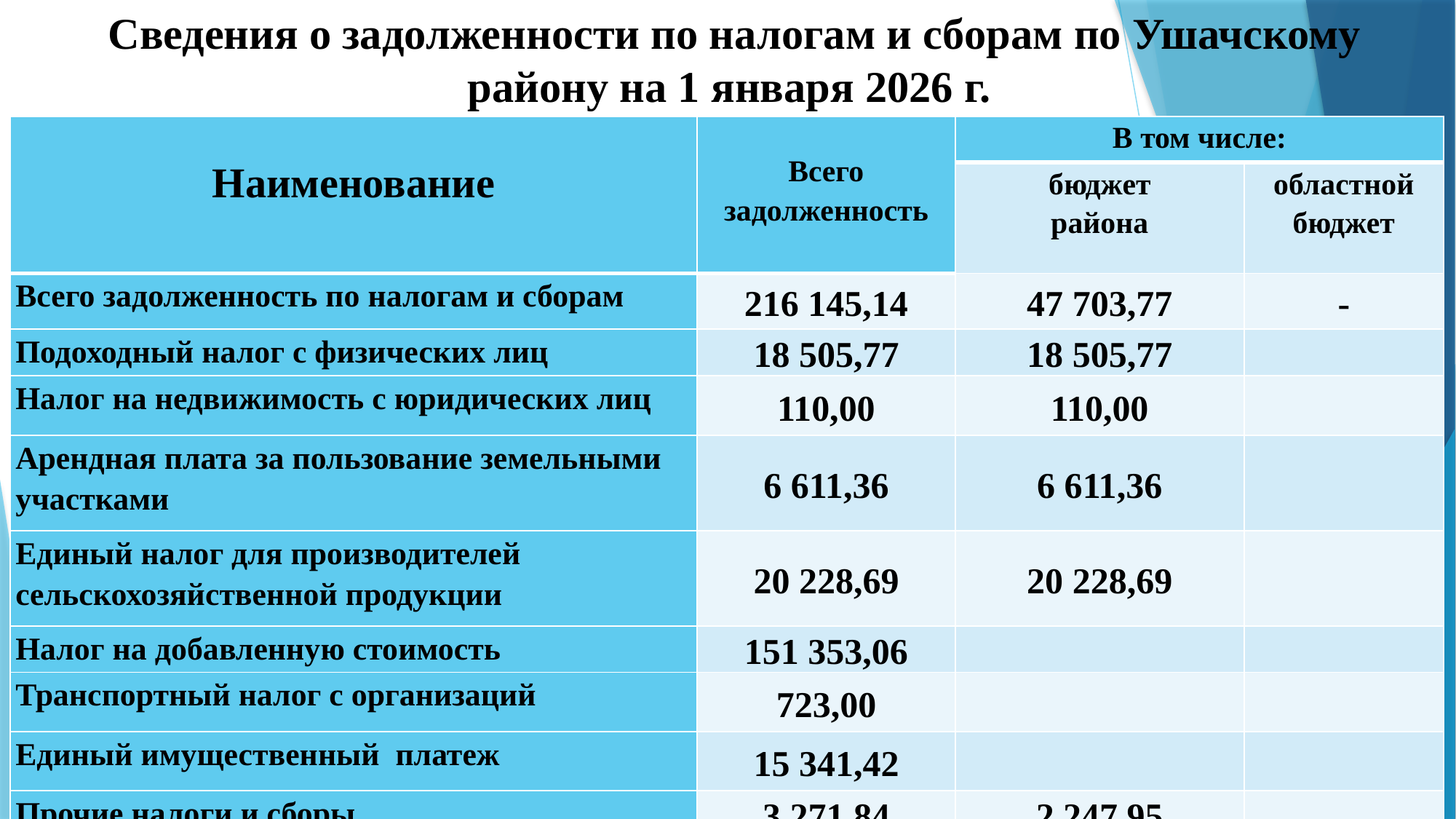

# Сведения о задолженности по налогам и сборам по Ушачскому району на 1 января 2026 г.
| Наименование | Всего задолженность | В том числе: |  |
| --- | --- | --- | --- |
|  |  | бюджет района | областной бюджет |
| Всего задолженность по налогам и сборам | 216 145,14 | 47 703,77 | - |
| Подоходный налог с физических лиц | 18 505,77 | 18 505,77 |  |
| Налог на недвижимость с юридических лиц | 110,00 | 110,00 |  |
| Арендная плата за пользование земельными участками | 6 611,36 | 6 611,36 |  |
| Единый налог для производителей сельскохозяйственной продукции | 20 228,69 | 20 228,69 |  |
| Налог на добавленную стоимость | 151 353,06 |  |  |
| Транспортный налог с организаций | 723,00 |  |  |
| Единый имущественный платеж | 15 341,42 |  |  |
| Прочие налоги и сборы | 3 271,84 | 2 247,95 |  |